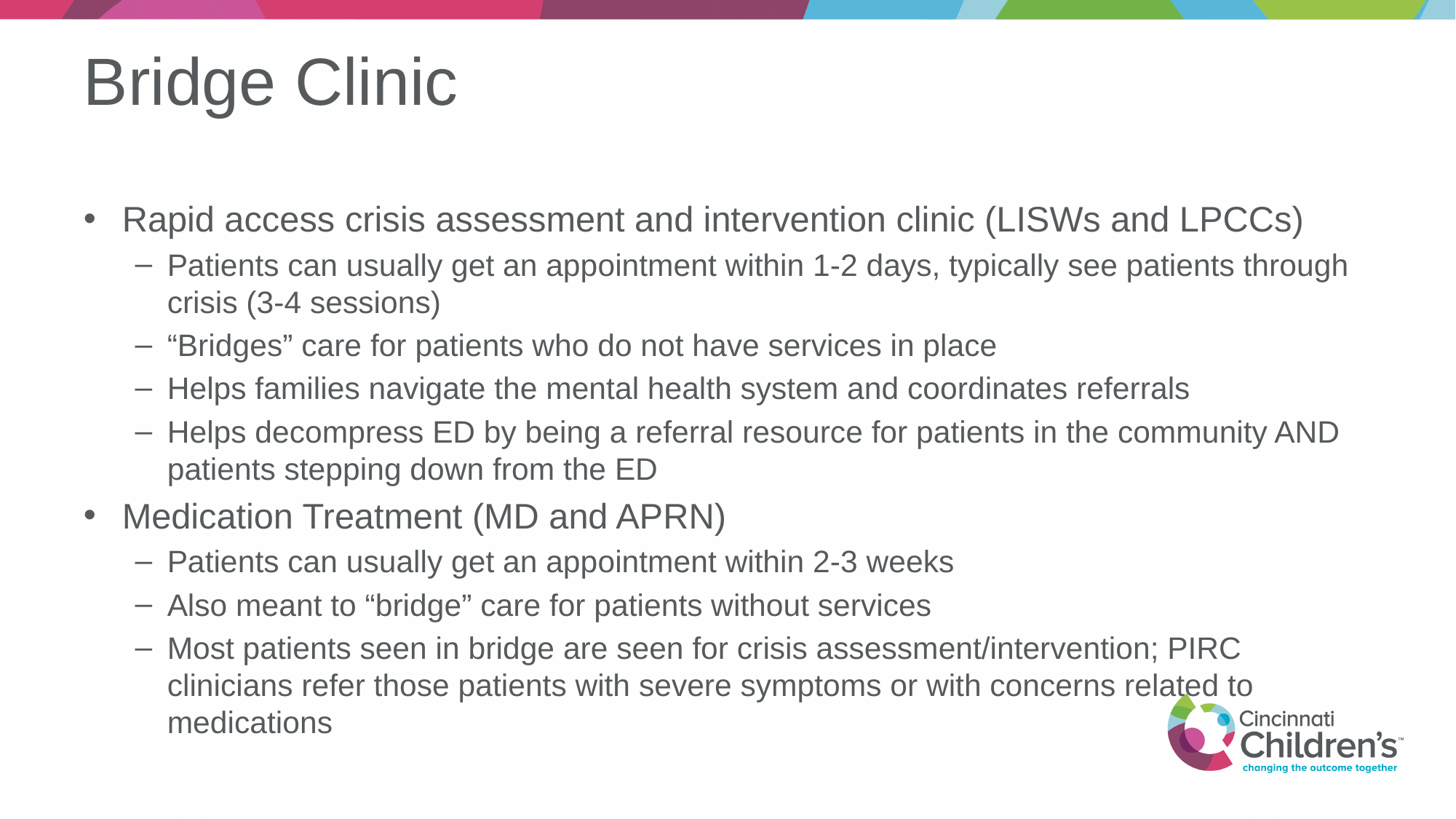

# Bridge Clinic
Rapid access crisis assessment and intervention clinic (LISWs and LPCCs)
Patients can usually get an appointment within 1-2 days, typically see patients through crisis (3-4 sessions)
“Bridges” care for patients who do not have services in place
Helps families navigate the mental health system and coordinates referrals
Helps decompress ED by being a referral resource for patients in the community AND patients stepping down from the ED
Medication Treatment (MD and APRN)
Patients can usually get an appointment within 2-3 weeks
Also meant to “bridge” care for patients without services
Most patients seen in bridge are seen for crisis assessment/intervention; PIRC clinicians refer those patients with severe symptoms or with concerns related to medications